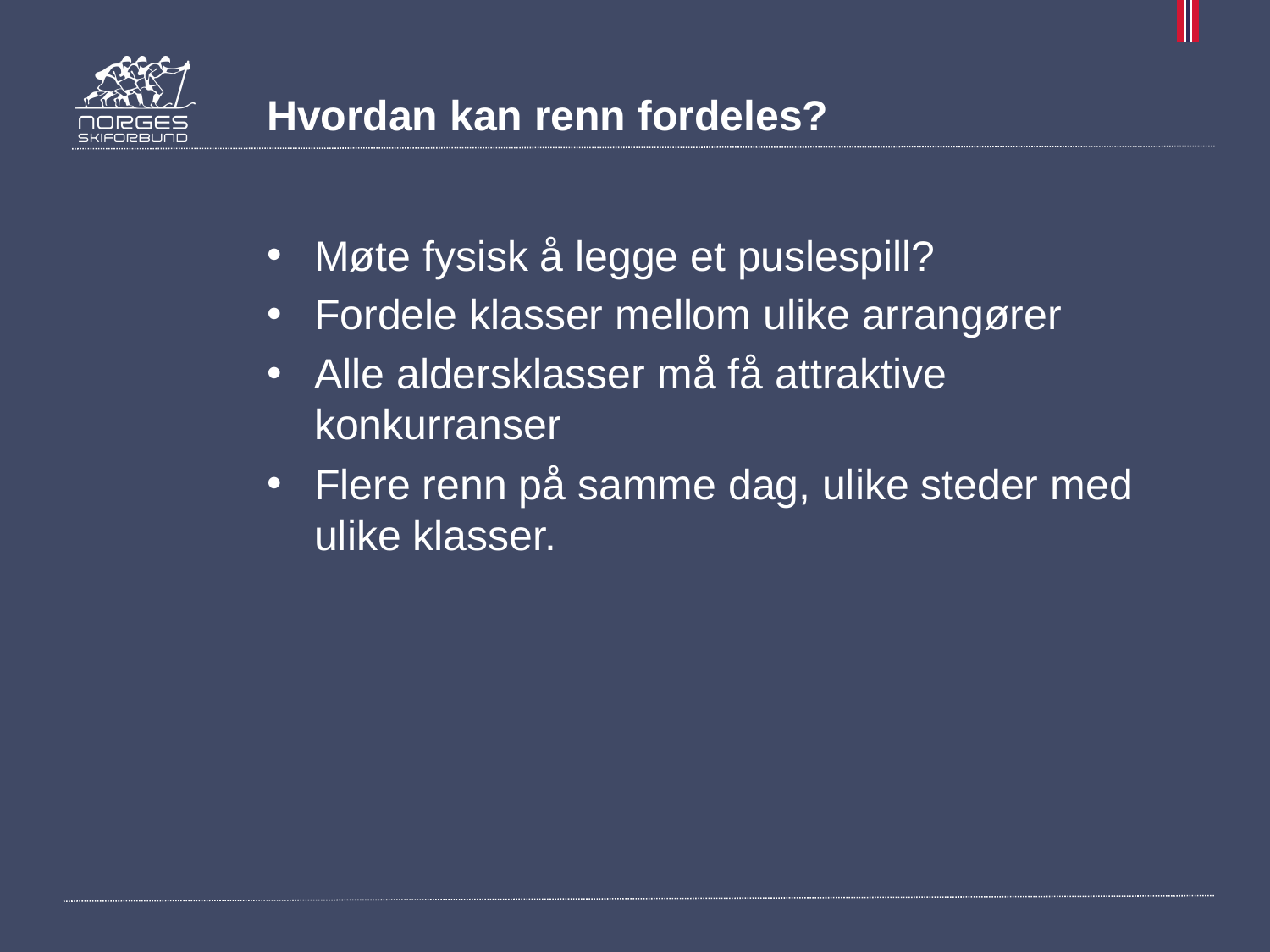

# Hvordan kan renn fordeles?
Møte fysisk å legge et puslespill?
Fordele klasser mellom ulike arrangører
Alle aldersklasser må få attraktive konkurranser
Flere renn på samme dag, ulike steder med ulike klasser.